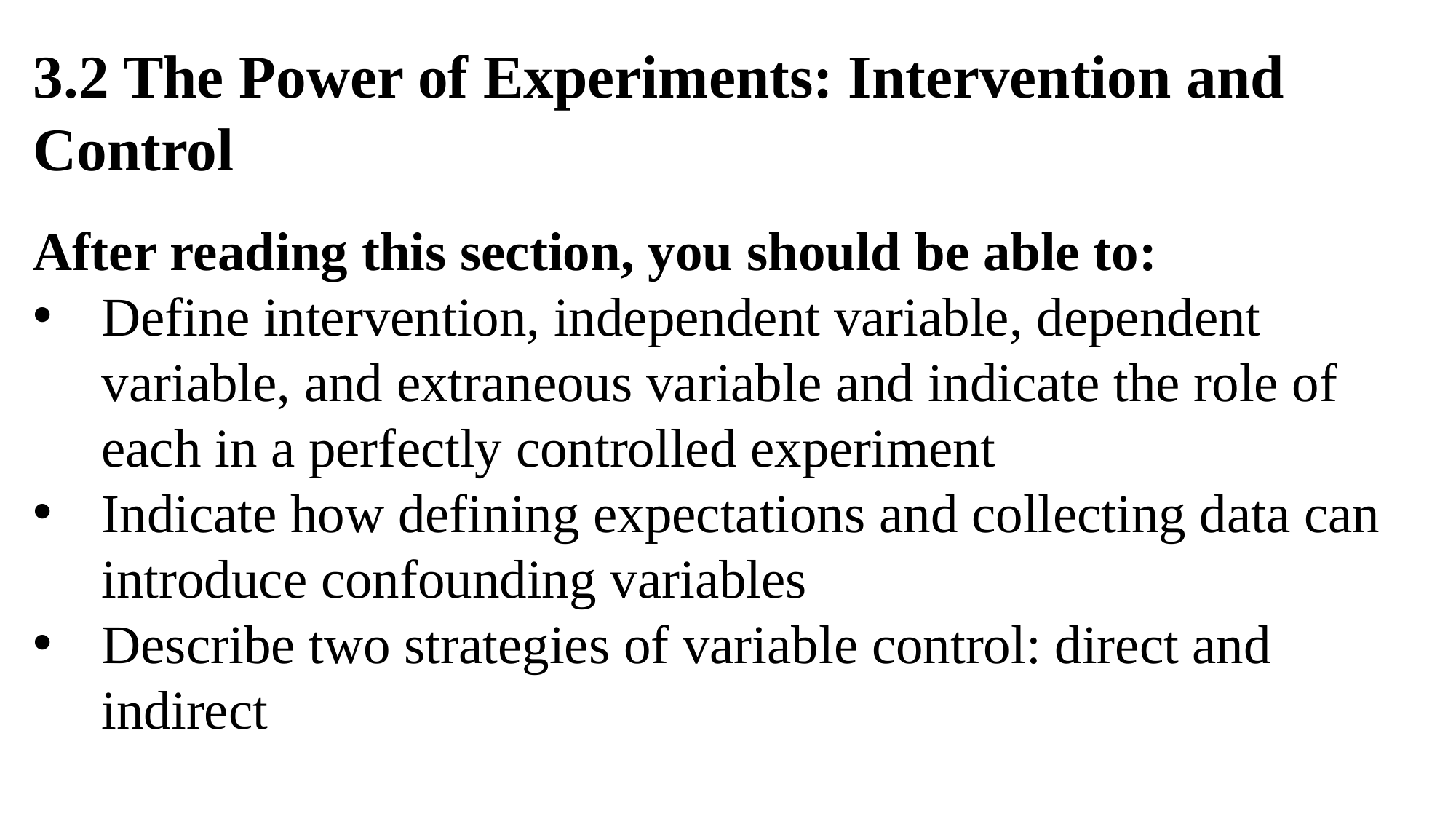

3.2 The Power of Experiments: Intervention and Control

After reading this section, you should be able to:
Define intervention, independent variable, dependent variable, and extraneous variable and indicate the role of each in a perfectly controlled experiment
Indicate how defining expectations and collecting data can introduce confounding variables
Describe two strategies of variable control: direct and indirect